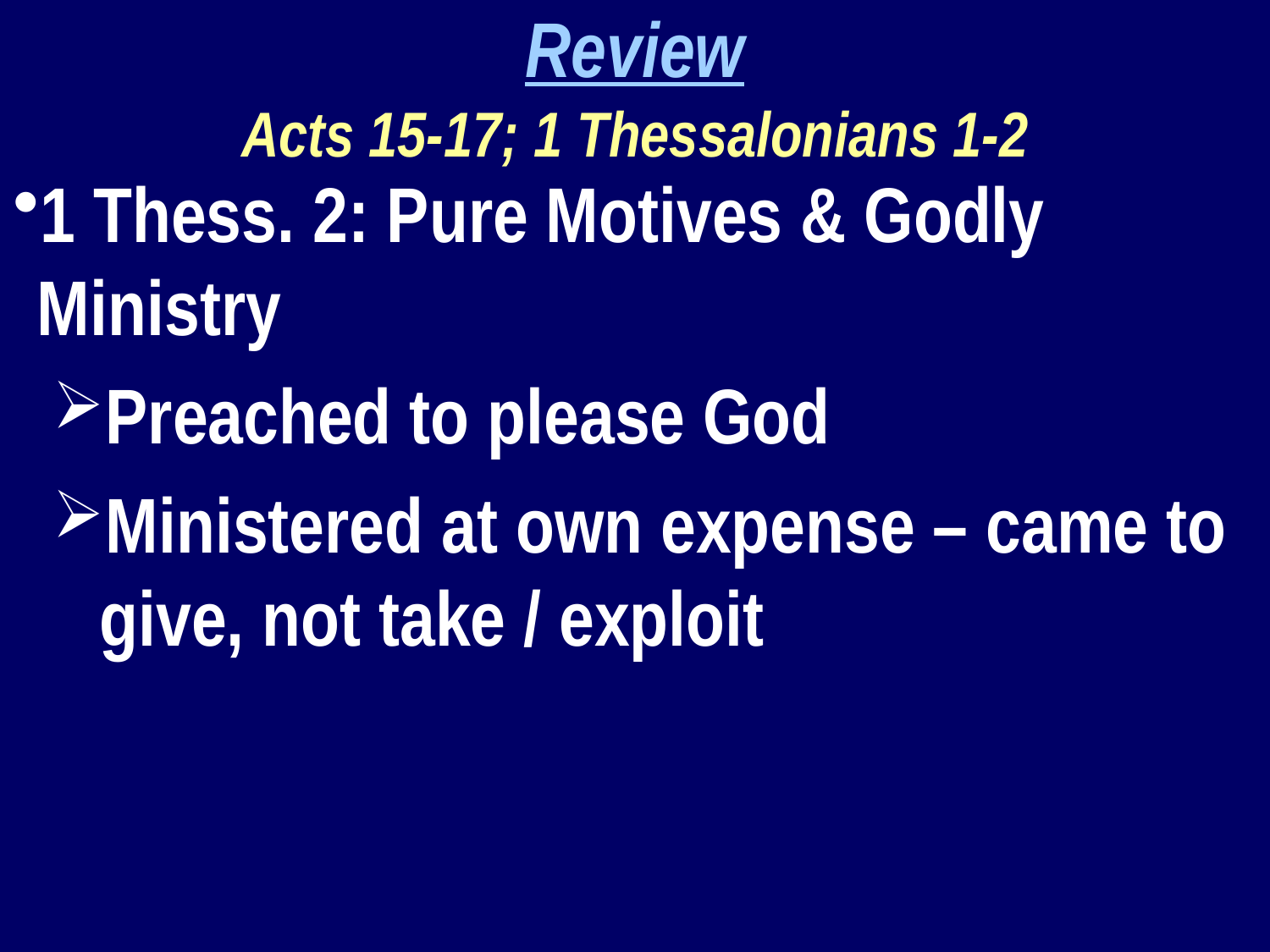

Review
Acts 15-17; 1 Thessalonians 1-2
1 Thess. 2: Pure Motives & Godly Ministry
Preached to please God
Ministered at own expense – came to give, not take / exploit